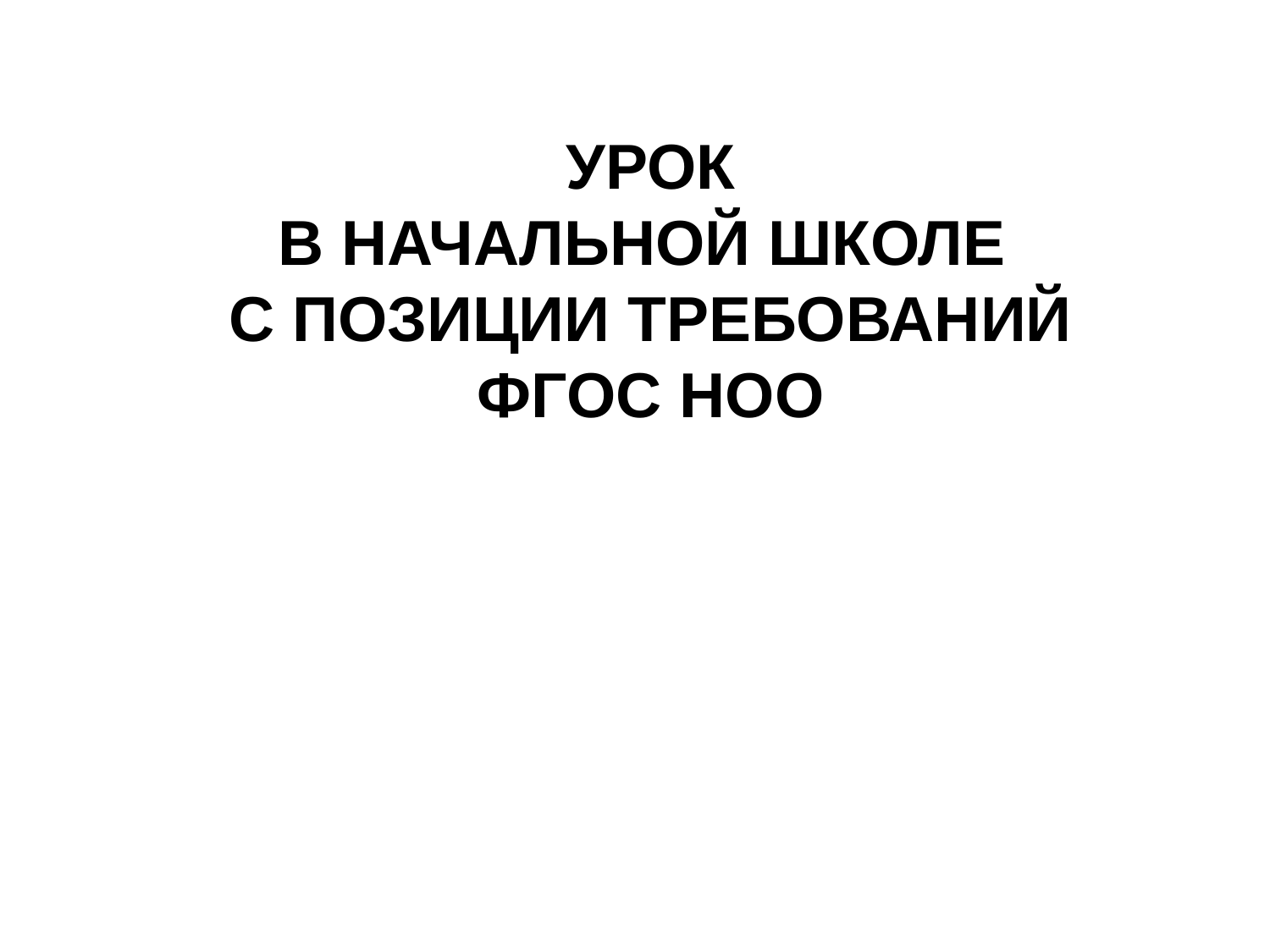

УРОК
В НАЧАЛЬНОЙ ШКОЛЕ
С ПОЗИЦИИ ТРЕБОВАНИЙ ФГОС НОО